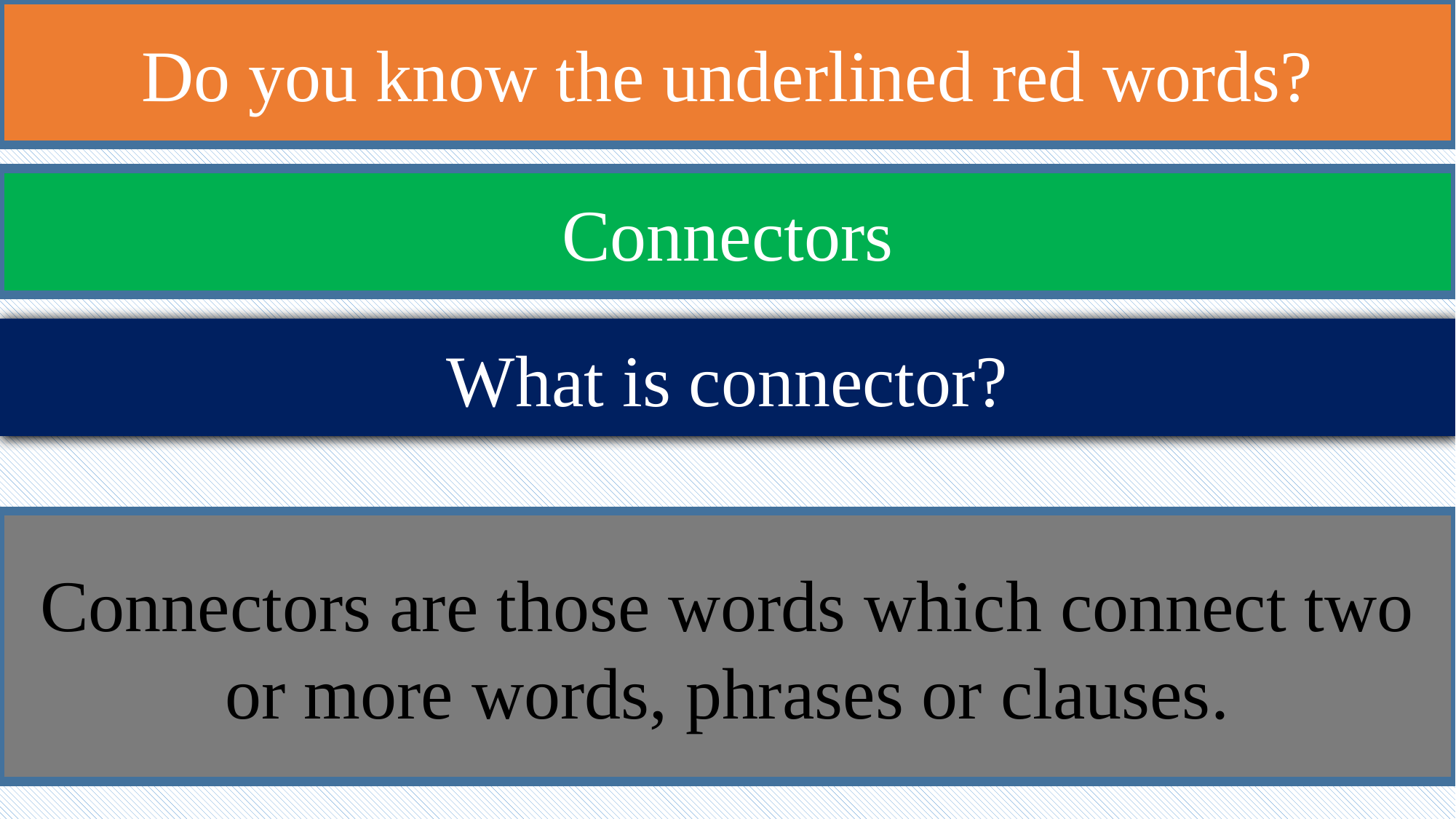

Do you know the underlined red words?
Connectors
What is connector?
Connectors are those words which connect two or more words, phrases or clauses.